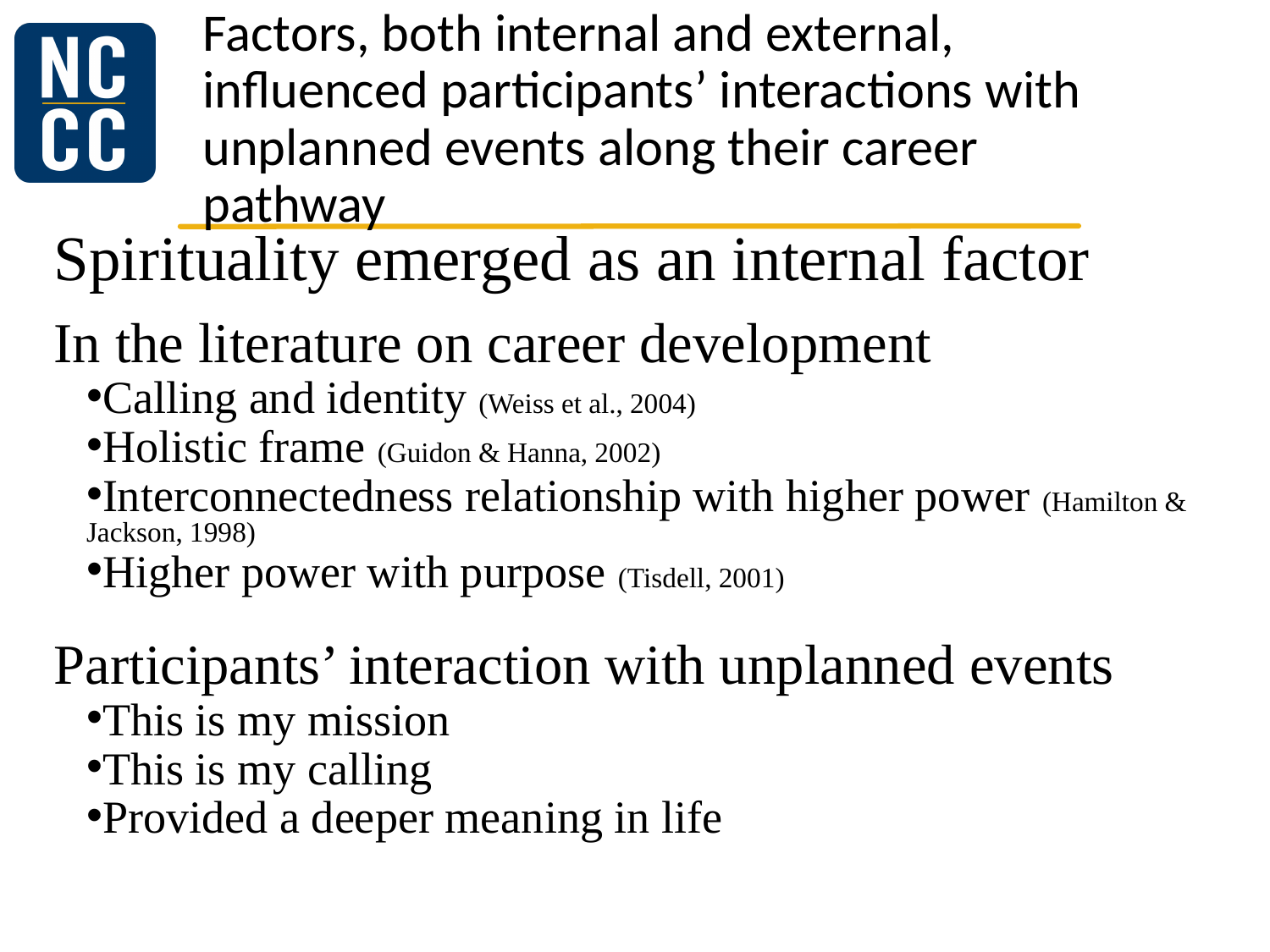

# Factors, both internal and external, influenced participants’ interactions with unplanned events along their career pathway
Spirituality emerged as an internal factor

In the literature on career development
Calling and identity (Weiss et al., 2004)
Holistic frame (Guidon & Hanna, 2002)
Interconnectedness relationship with higher power (Hamilton & Jackson, 1998)
Higher power with purpose (Tisdell, 2001)

Participants’ interaction with unplanned events
This is my mission
This is my calling
Provided a deeper meaning in life